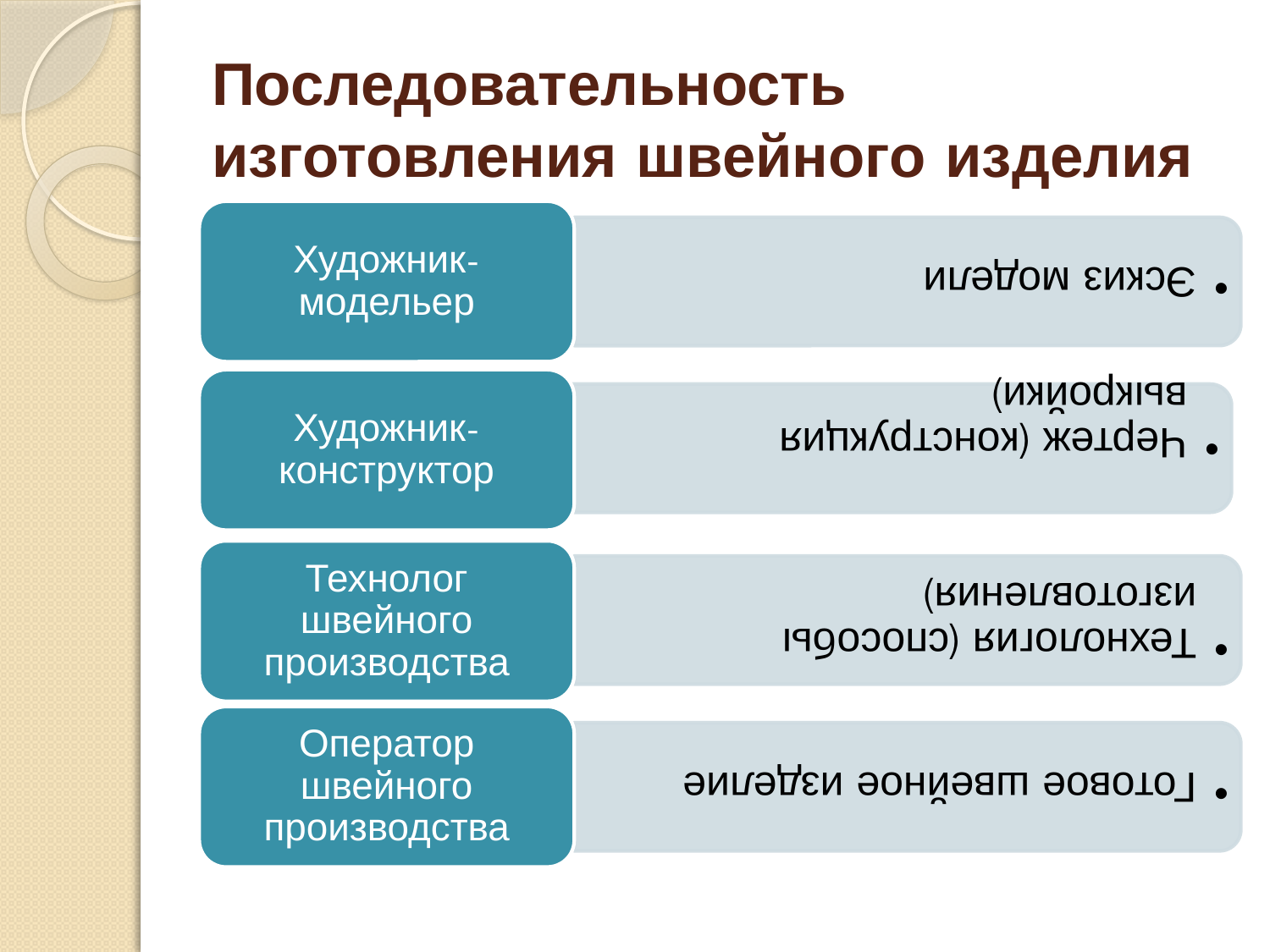

# Последовательность изготовления швейного изделия
Эскиз модели
Художник-модельер

Чертеж (конструкция выкройки)
Художник-конструктор
Технология (способы изготовления)
Технолог швейного производства
Готовое швейное изделие
Оператор швейного производства